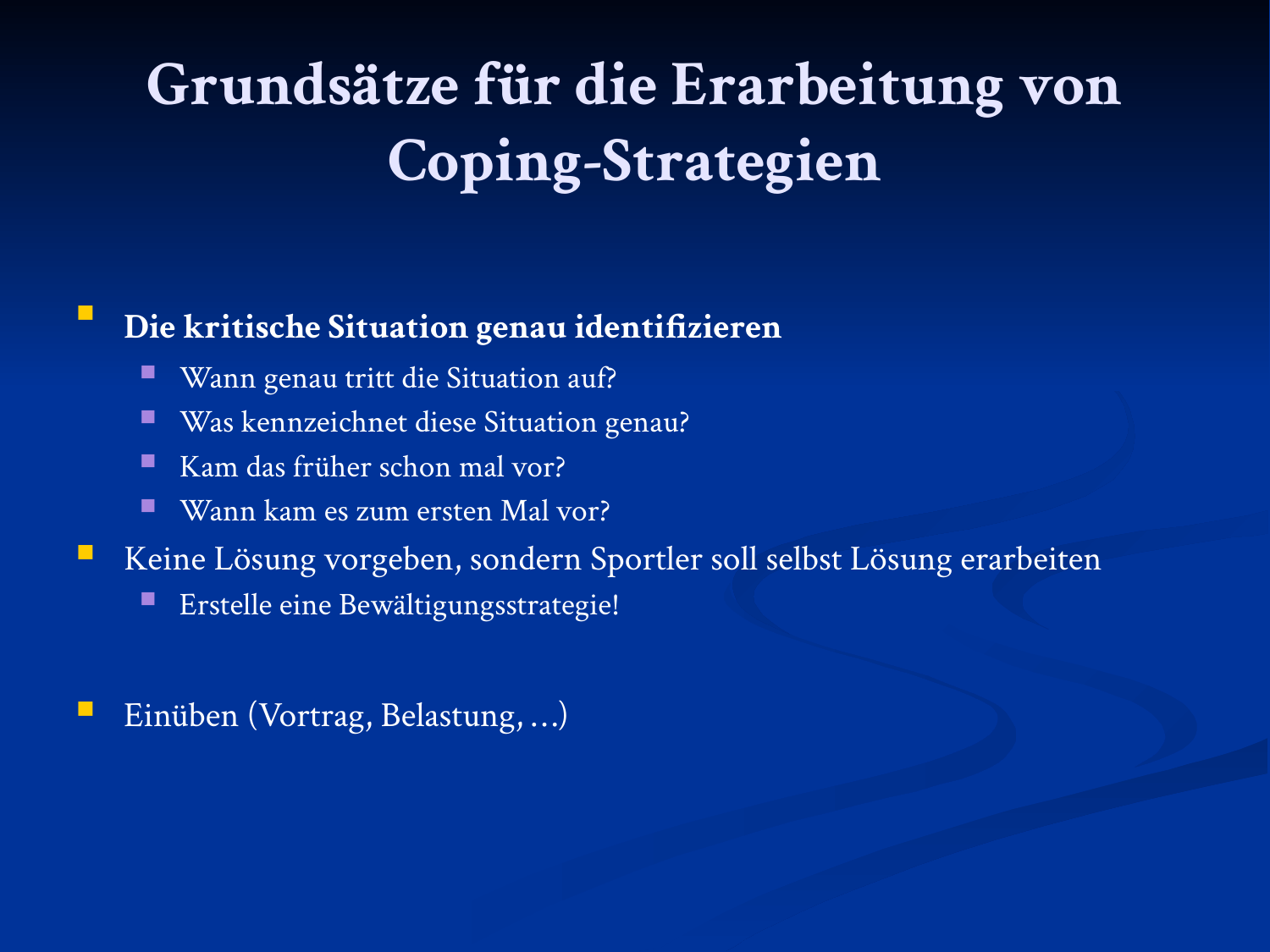

# Grundsätze für die Erarbeitung von Coping-Strategien

Die kritische Situation genau identifizieren
Wann genau tritt die Situation auf?
Was kennzeichnet diese Situation genau?
Kam das früher schon mal vor?
Wann kam es zum ersten Mal vor?
Keine Lösung vorgeben, sondern Sportler soll selbst Lösung erarbeiten
Erstelle eine Bewältigungsstrategie!

Einüben (Vortrag, Belastung, …)